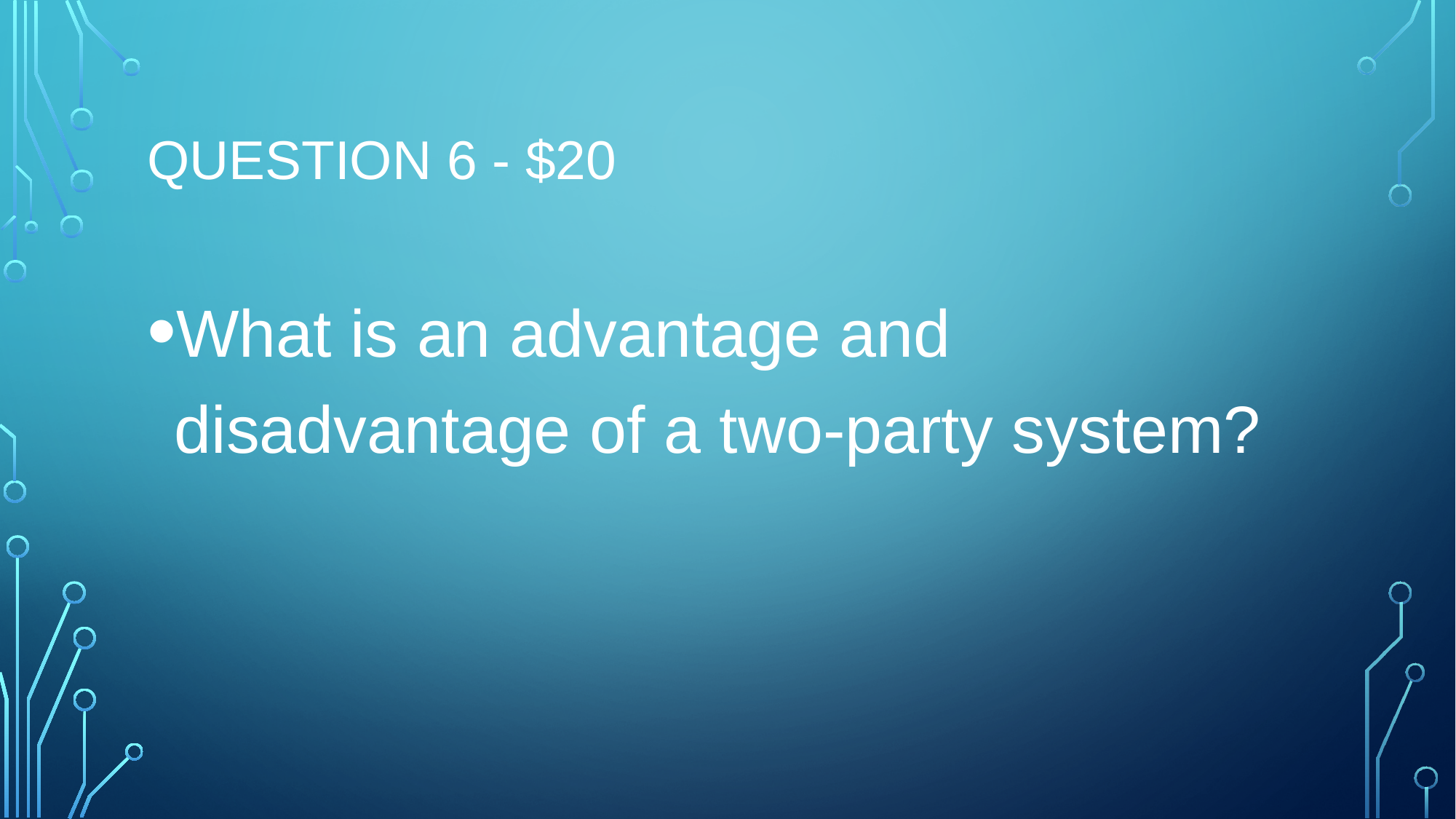

# Question 6 - $20
What is an advantage and disadvantage of a two-party system?